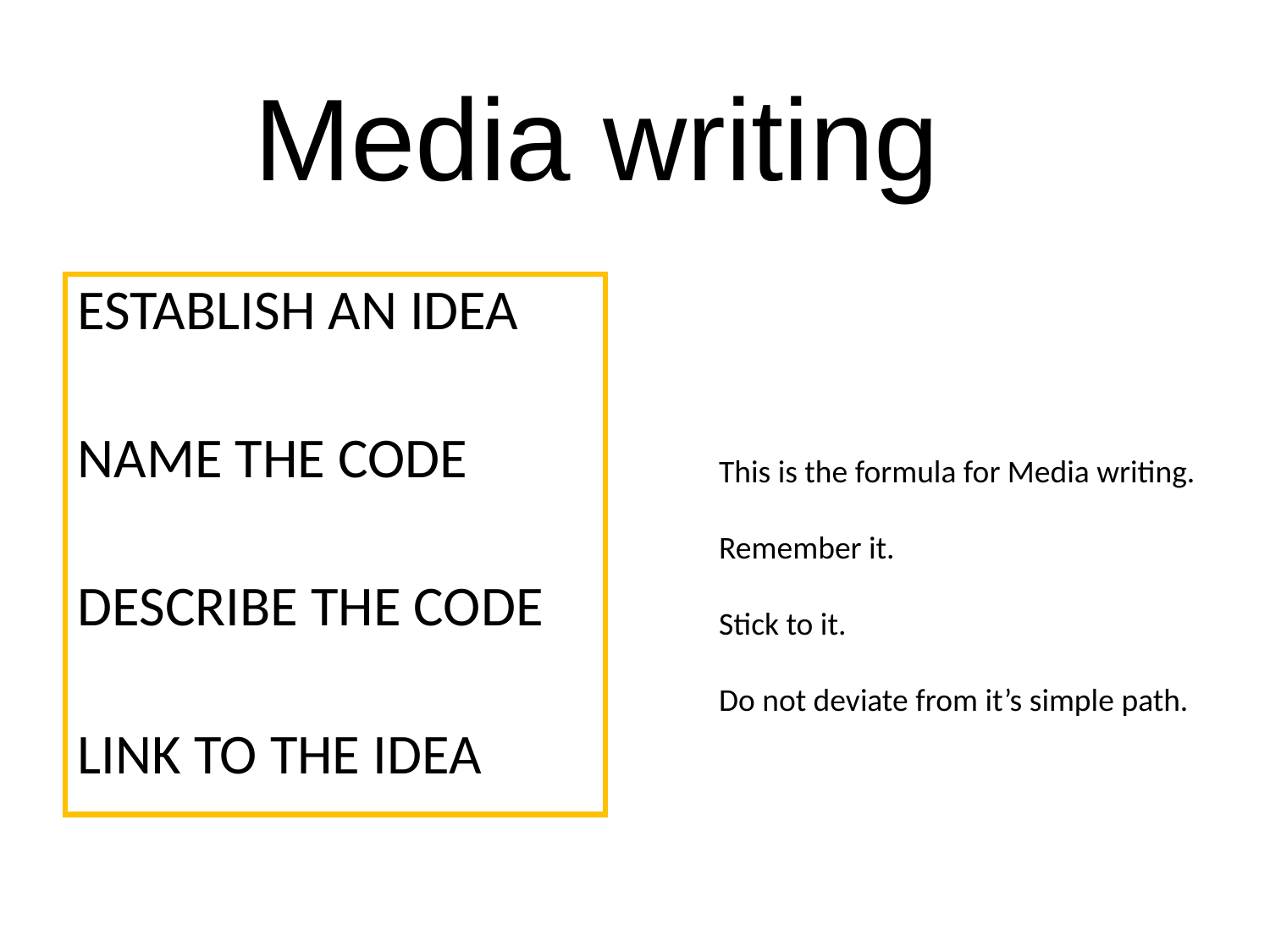

# Media writing
ESTABLISH AN IDEA

NAME THE CODE

DESCRIBE THE CODE

LINK TO THE IDEA
This is the formula for Media writing.

Remember it.

Stick to it.

Do not deviate from it’s simple path.